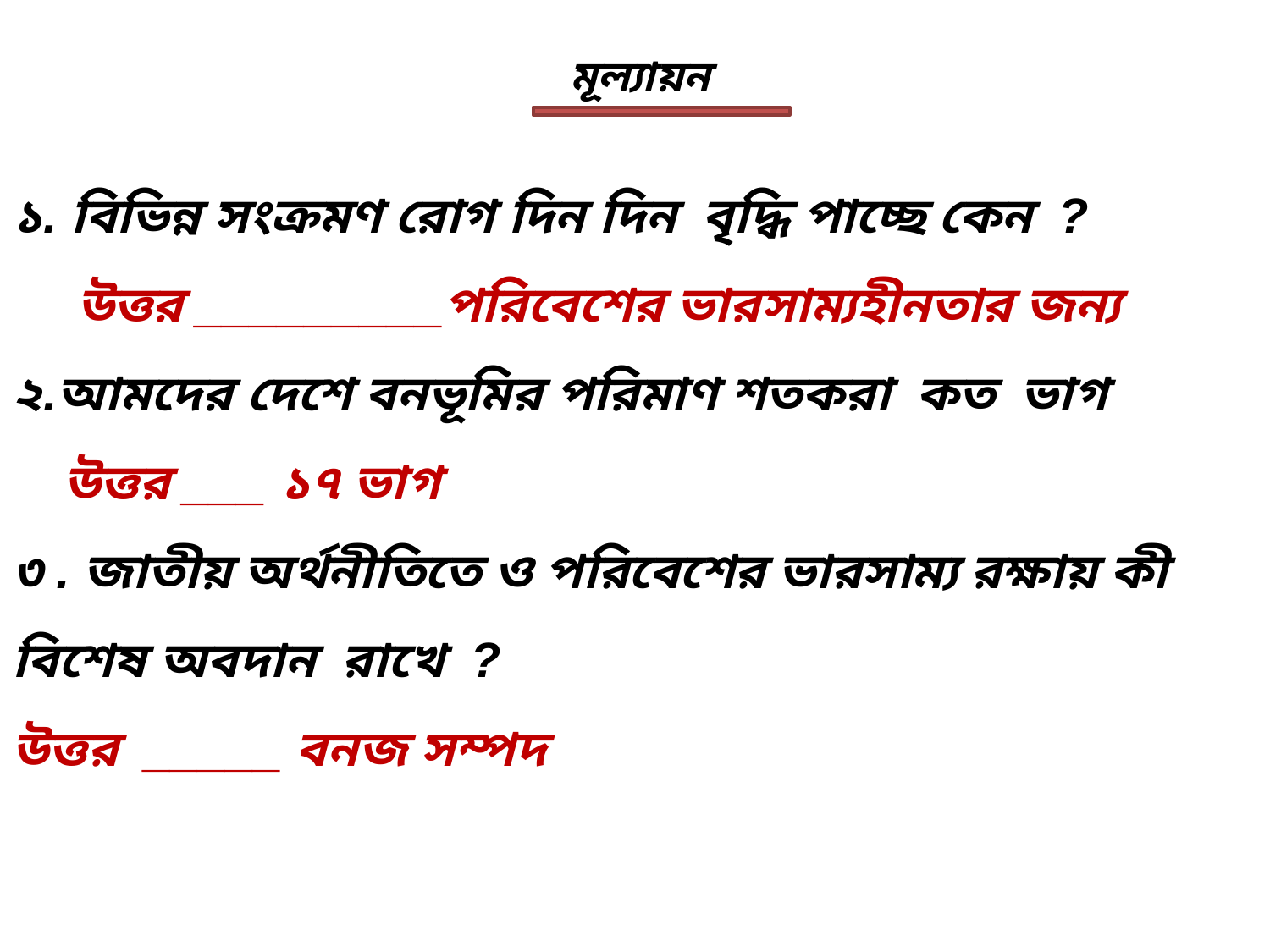

মূল্যায়ন

১. বিভিন্ন সংক্রমণ রোগ দিন দিন  বৃদ্ধি পাচ্ছে কেন  ?
     উত্তর _________পরিবেশের ভারসাম্যহীনতার জন্য
২.আমদের দেশে বনভূমির পরিমাণ শতকরা  কত  ভাগ
    উত্তর ___ ১৭ ভাগ
৩ . জাতীয় অর্থনীতিতে ও পরিবেশের ভারসাম্য রক্ষায় কী বিশেষ অবদান  রাখে  ?
উত্তর  _____ বনজ সম্পদ